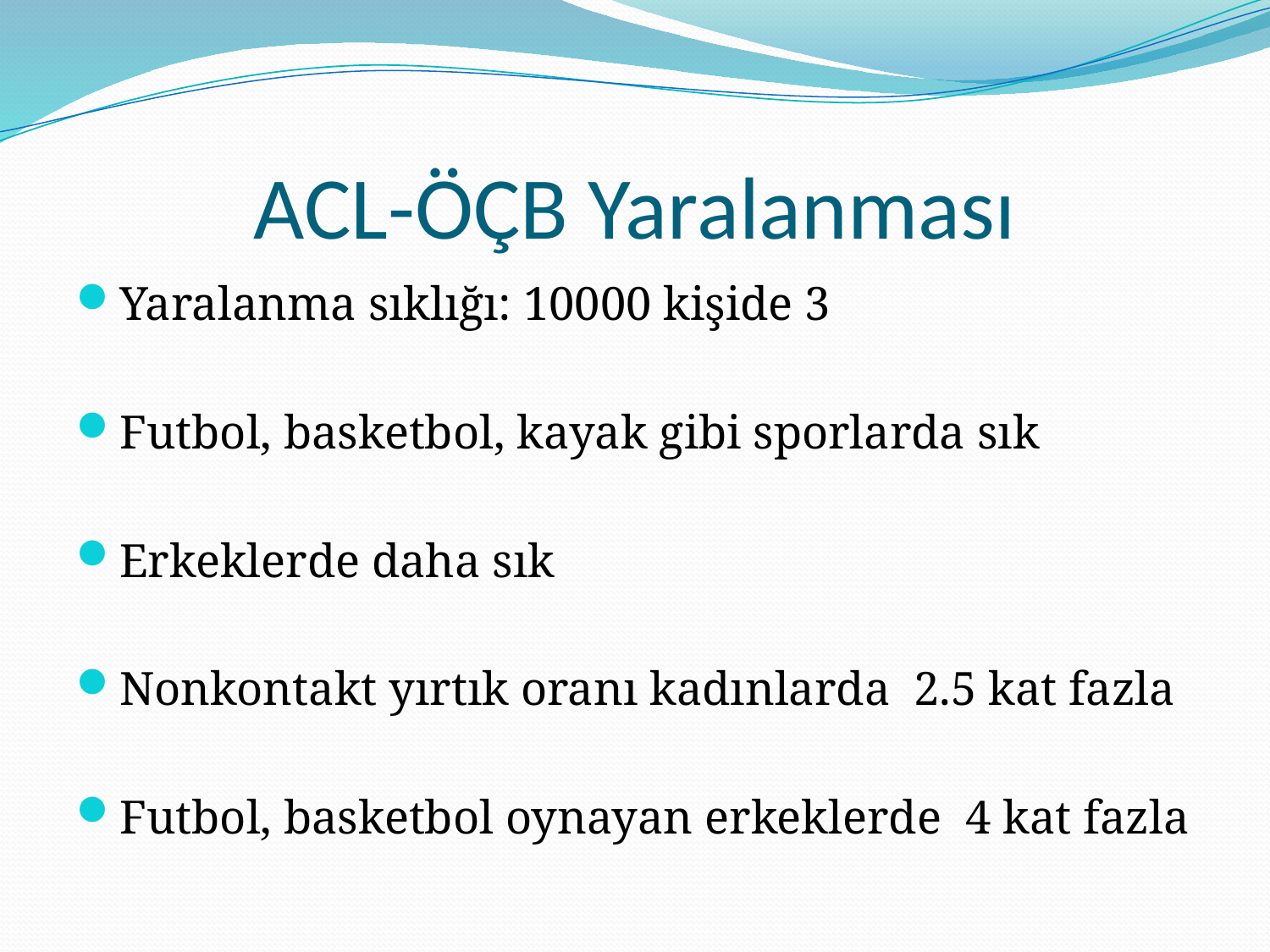

# ACL-ÖÇB Yaralanması
Yaralanma sıklığı: 10000 kişide 3

Futbol, basketbol, kayak gibi sporlarda sık

Erkeklerde daha sık

Nonkontakt yırtık oranı kadınlarda  2.5 kat fazla

Futbol, basketbol oynayan erkeklerde  4 kat fazla